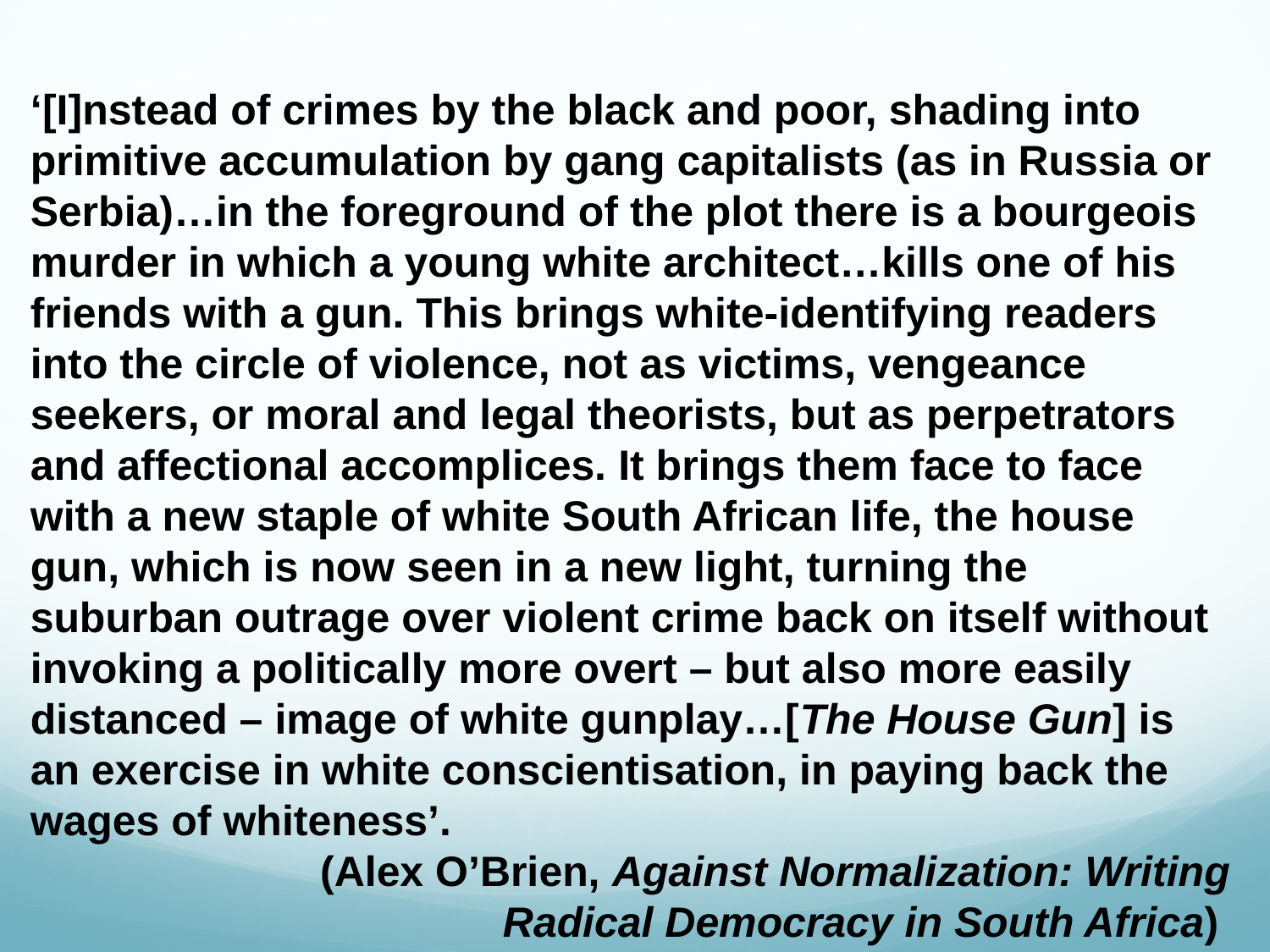

‘[I]nstead of crimes by the black and poor, shading into primitive accumulation by gang capitalists (as in Russia or Serbia)…in the foreground of the plot there is a bourgeois murder in which a young white architect…kills one of his friends with a gun. This brings white-identifying readers into the circle of violence, not as victims, vengeance seekers, or moral and legal theorists, but as perpetrators and affectional accomplices. It brings them face to face with a new staple of white South African life, the house gun, which is now seen in a new light, turning the suburban outrage over violent crime back on itself without invoking a politically more overt – but also more easily distanced – image of white gunplay…[The House Gun] is an exercise in white conscientisation, in paying back the wages of whiteness’.
		(Alex O’Brien, Against Normalization: Writing Radical Democracy in South Africa)